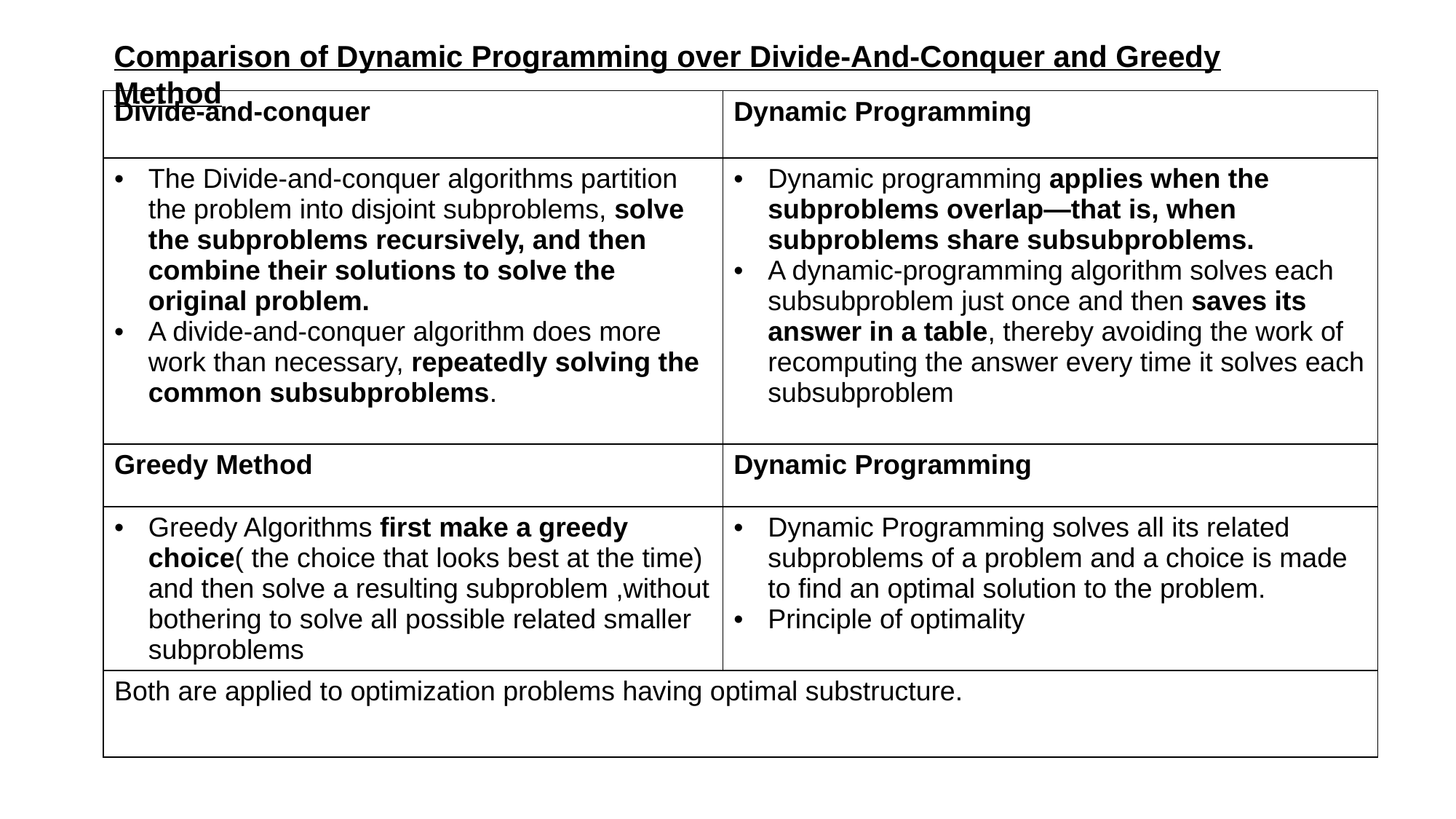

Comparison of Dynamic Programming over Divide-And-Conquer and Greedy Method
| Divide-and-conquer | Dynamic Programming |
| --- | --- |
| The Divide-and-conquer algorithms partition the problem into disjoint subproblems, solve the subproblems recursively, and then combine their solutions to solve the original problem. A divide-and-conquer algorithm does more work than necessary, repeatedly solving the common subsubproblems. | Dynamic programming applies when the subproblems overlap—that is, when subproblems share subsubproblems. A dynamic-programming algorithm solves each subsubproblem just once and then saves its answer in a table, thereby avoiding the work of recomputing the answer every time it solves each subsubproblem |
| Greedy Method | Dynamic Programming |
| Greedy Algorithms first make a greedy choice( the choice that looks best at the time) and then solve a resulting subproblem ,without bothering to solve all possible related smaller subproblems | Dynamic Programming solves all its related subproblems of a problem and a choice is made to find an optimal solution to the problem. Principle of optimality |
| Both are applied to optimization problems having optimal substructure. |  |